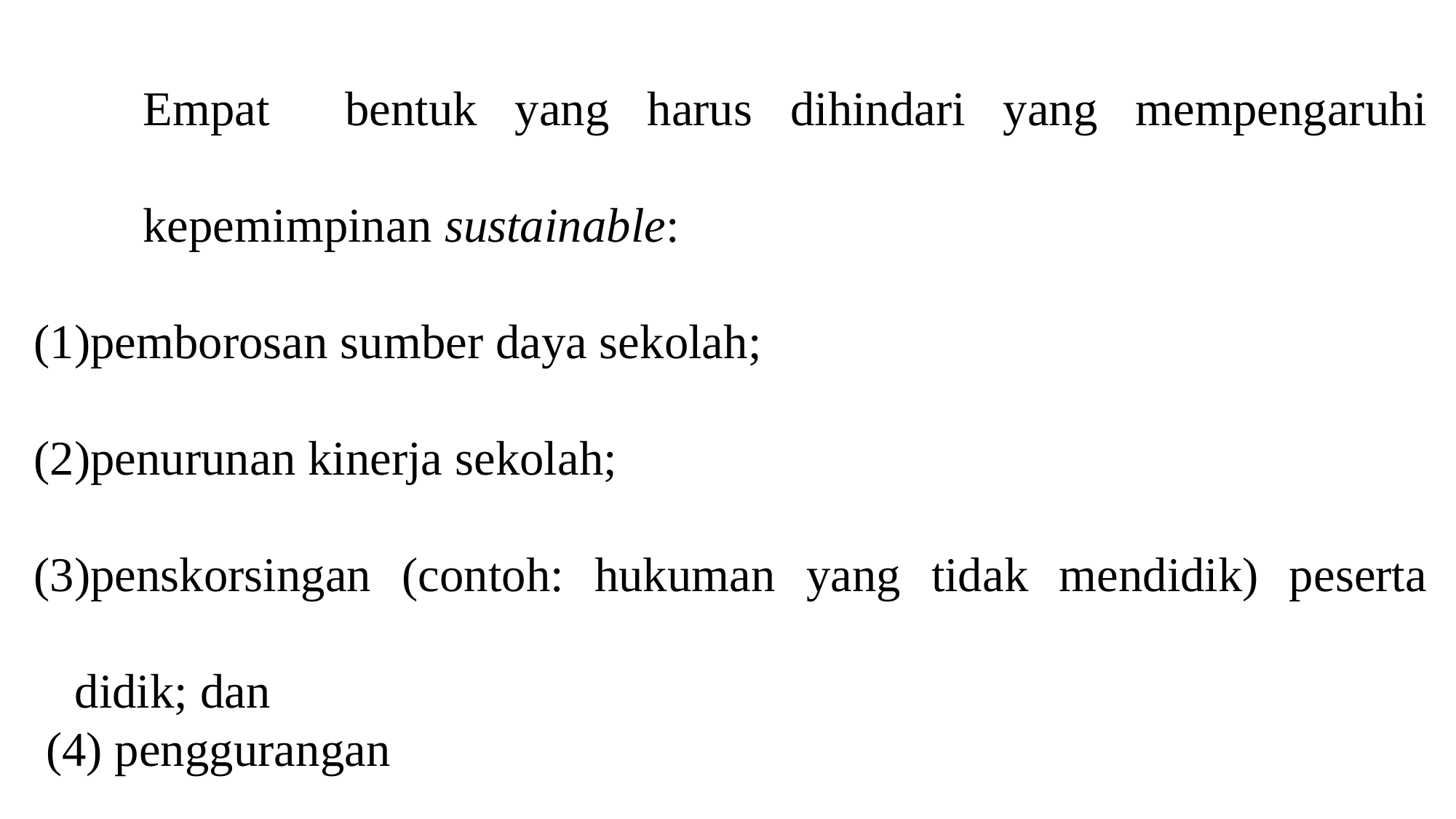

Empat  bentuk yang harus dihindari yang mempengaruhi kepemimpinan sustainable:
pemborosan sumber daya sekolah;
penurunan kinerja sekolah;
penskorsingan (contoh: hukuman yang tidak mendidik) peserta didik; dan
 (4) penggurangan